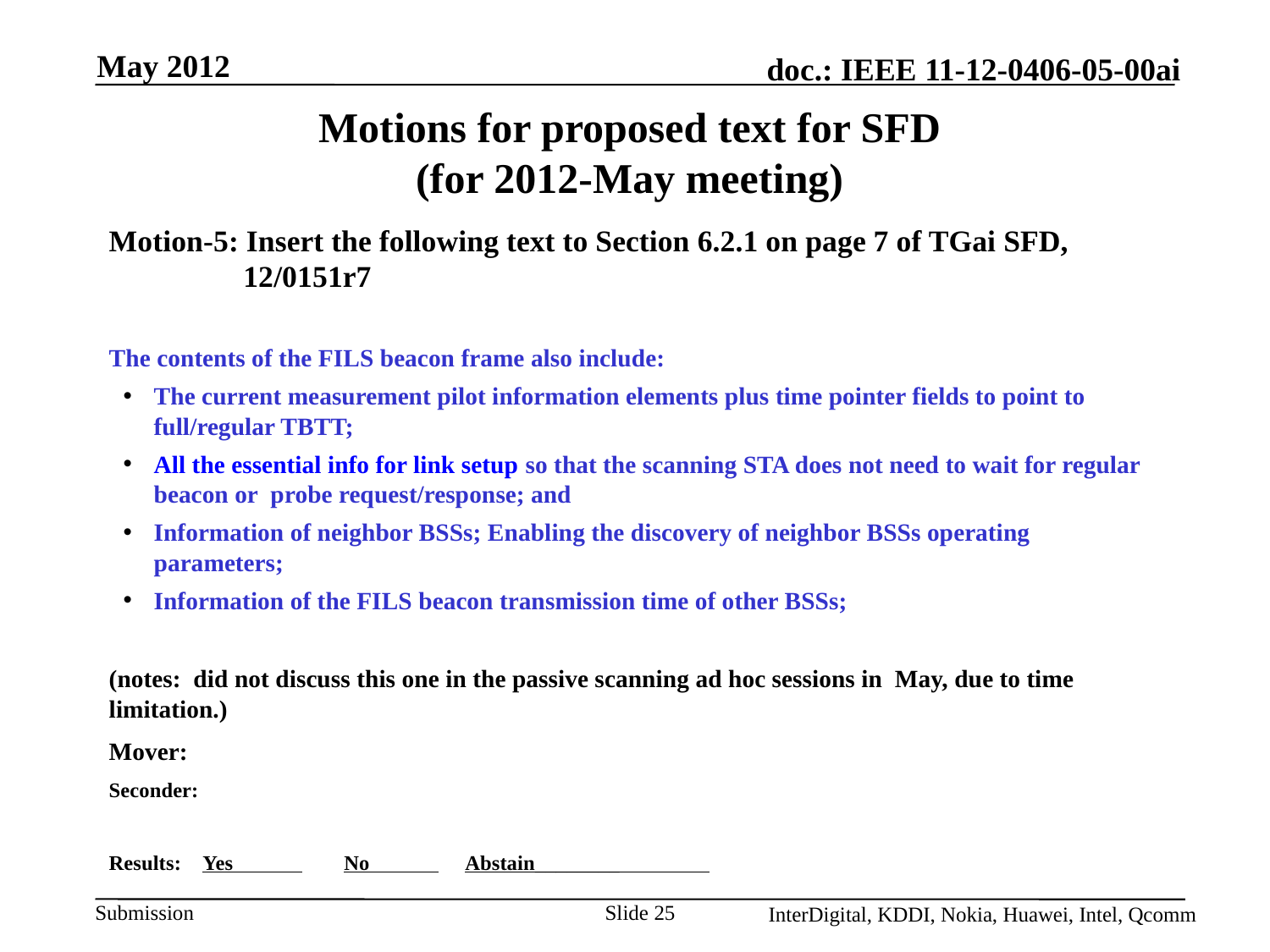

May 2012
# Motions for proposed text for SFD (for 2012-May meeting)
Motion-5: Insert the following text to Section 6.2.1 on page 7 of TGai SFD, 12/0151r7

The contents of the FILS beacon frame also include:
The current measurement pilot information elements plus time pointer fields to point to full/regular TBTT;
All the essential info for link setup so that the scanning STA does not need to wait for regular beacon or  probe request/response; and
Information of neighbor BSSs; Enabling the discovery of neighbor BSSs operating parameters;
Information of the FILS beacon transmission time of other BSSs;

(notes:  did not discuss this one in the passive scanning ad hoc sessions in  May, due to time limitation.)
Mover:
Seconder:

Results:    Yes                     No                  Abstain________
Slide 25
InterDigital, KDDI, Nokia, Huawei, Intel, Qcomm